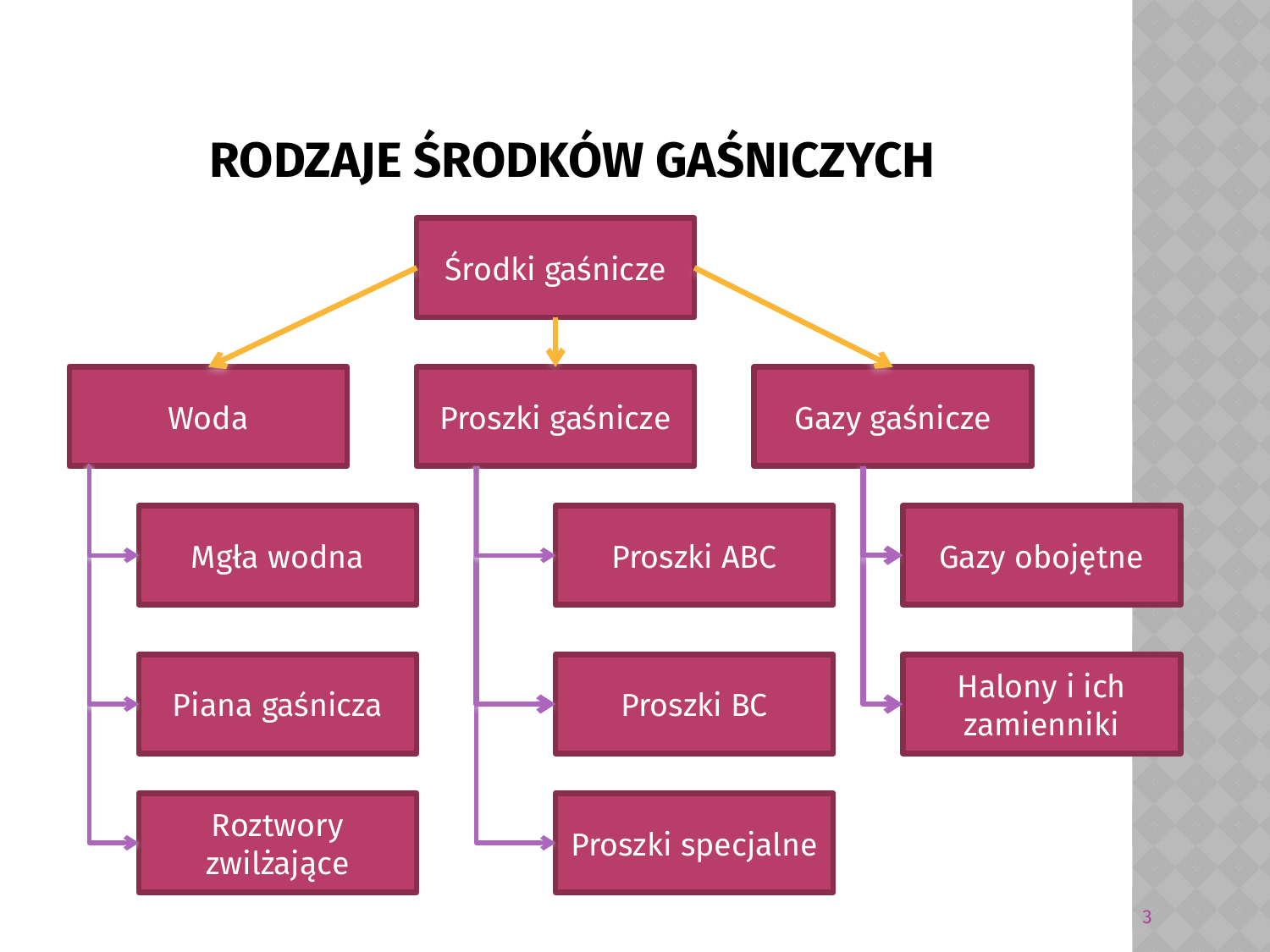

# Rodzaje środków gaśniczych
Środki gaśnicze
Woda
Proszki gaśnicze
Gazy gaśnicze
Mgła wodna
Proszki ABC
Gazy obojętne
Piana gaśnicza
Proszki BC
Halony i ich zamienniki
Roztwory zwilżające
Proszki specjalne
3